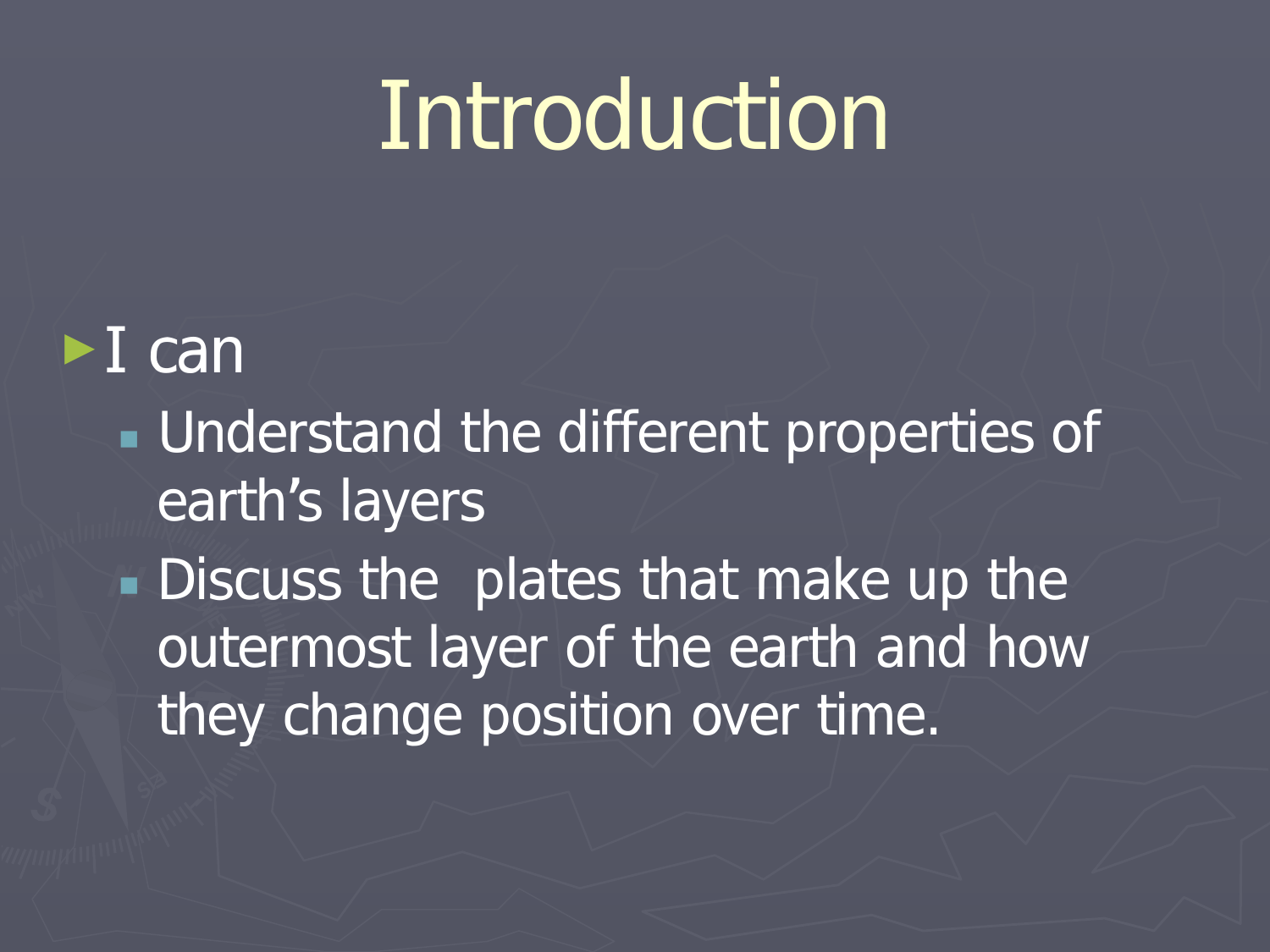

# Introduction

I can
Understand the different properties of earth’s layers
Discuss the  plates that make up the outermost layer of the earth and how they change position over time.